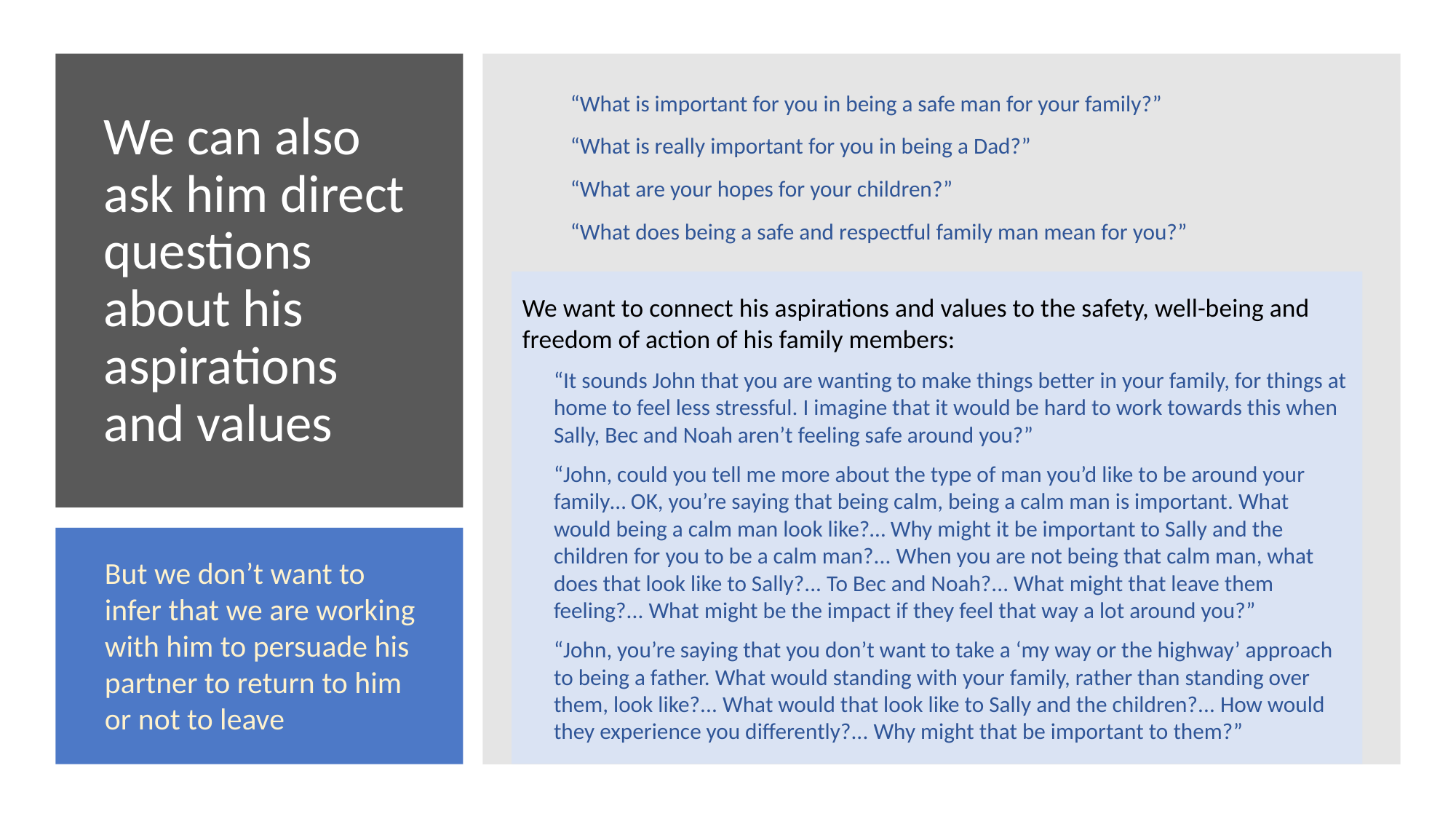

“What is important for you in being a safe man for your family?”
“What is really important for you in being a Dad?”
“What are your hopes for your children?”
“What does being a safe and respectful family man mean for you?”

# We can also ask him direct questions about his aspirations and values
We want to connect his aspirations and values to the safety, well-being and freedom of action of his family members:
“It sounds John that you are wanting to make things better in your family, for things at home to feel less stressful. I imagine that it would be hard to work towards this when Sally, Bec and Noah aren’t feeling safe around you?”
“John, could you tell me more about the type of man you’d like to be around your family… OK, you’re saying that being calm, being a calm man is important. What would being a calm man look like?… Why might it be important to Sally and the children for you to be a calm man?... When you are not being that calm man, what does that look like to Sally?... To Bec and Noah?... What might that leave them feeling?... What might be the impact if they feel that way a lot around you?”
“John, you’re saying that you don’t want to take a ‘my way or the highway’ approach to being a father. What would standing with your family, rather than standing over them, look like?... What would that look like to Sally and the children?... How would they experience you differently?... Why might that be important to them?”

But we don’t want to infer that we are working with him to persuade his partner to return to him or not to leave